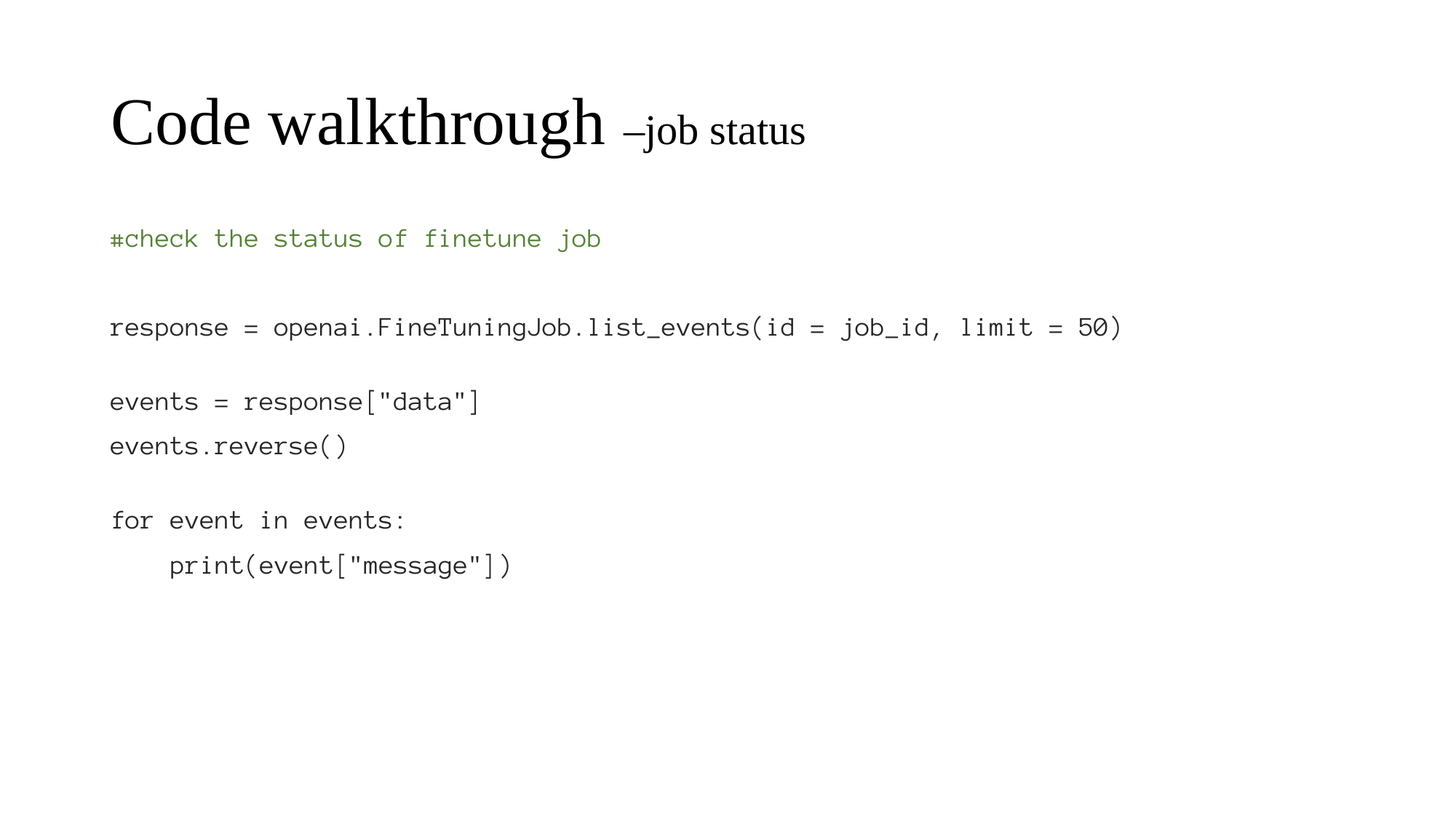

# Code walkthrough –job status
#check the status of finetune job

response = openai.FineTuningJob.list_events(id = job_id, limit = 50)
events = response["data"]
events.reverse()
for event in events:
    print(event["message"])